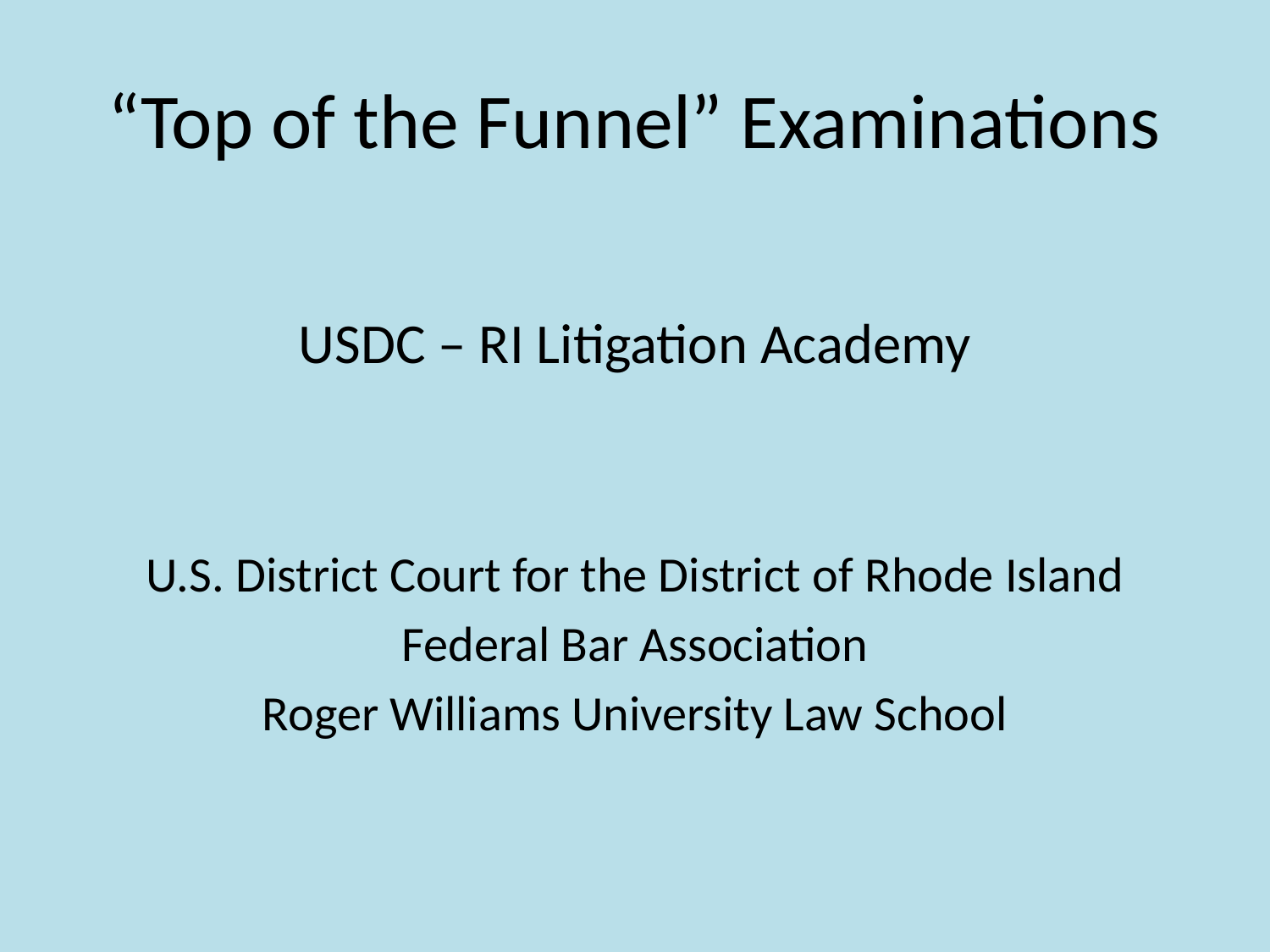

# “Top of the Funnel” Examinations

USDC – RI Litigation Academy

U.S. District Court for the District of Rhode Island
Federal Bar Association
Roger Williams University Law School